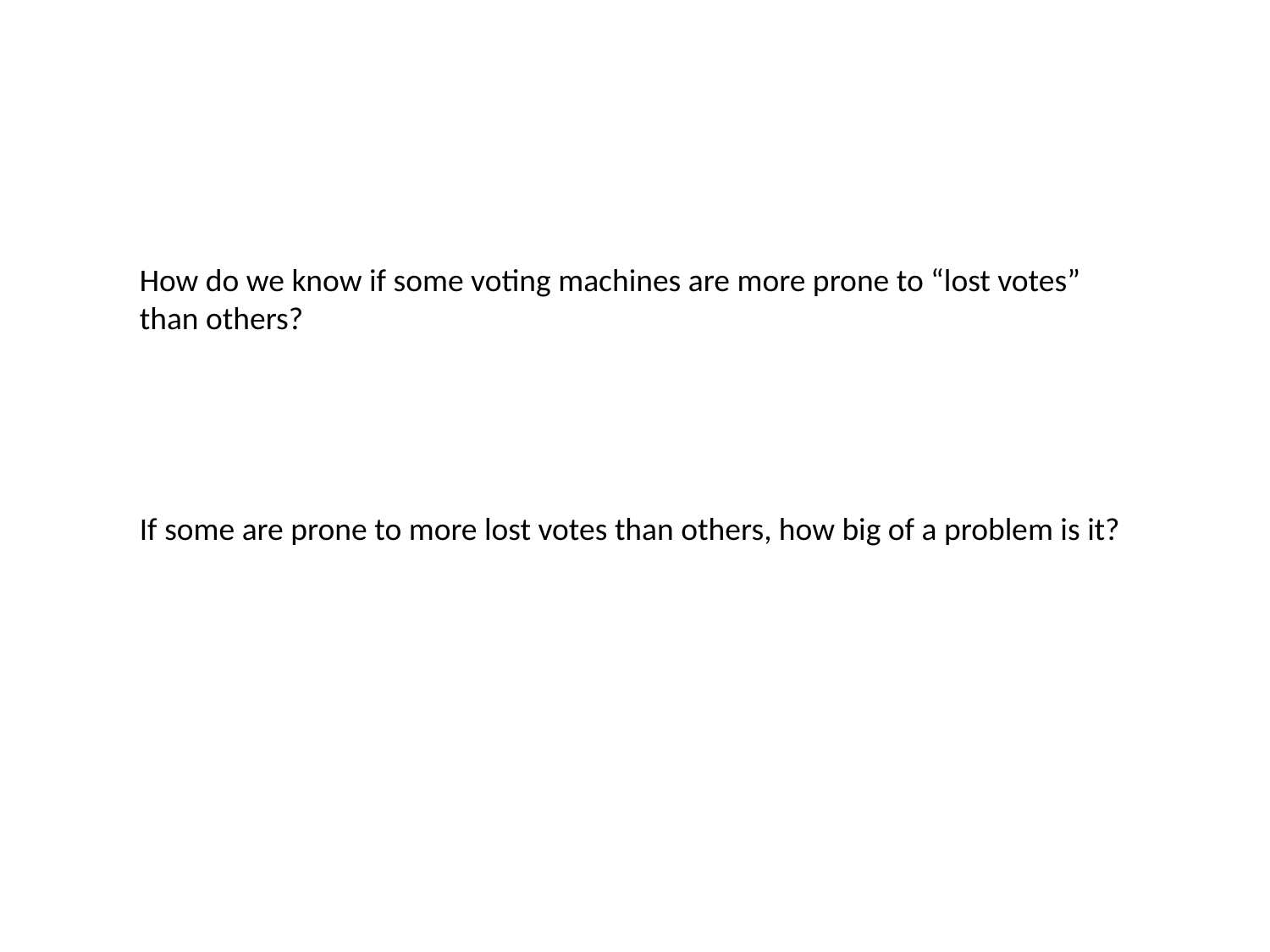

How do we know if some voting machines are more prone to “lost votes” than others?
If some are prone to more lost votes than others, how big of a problem is it?